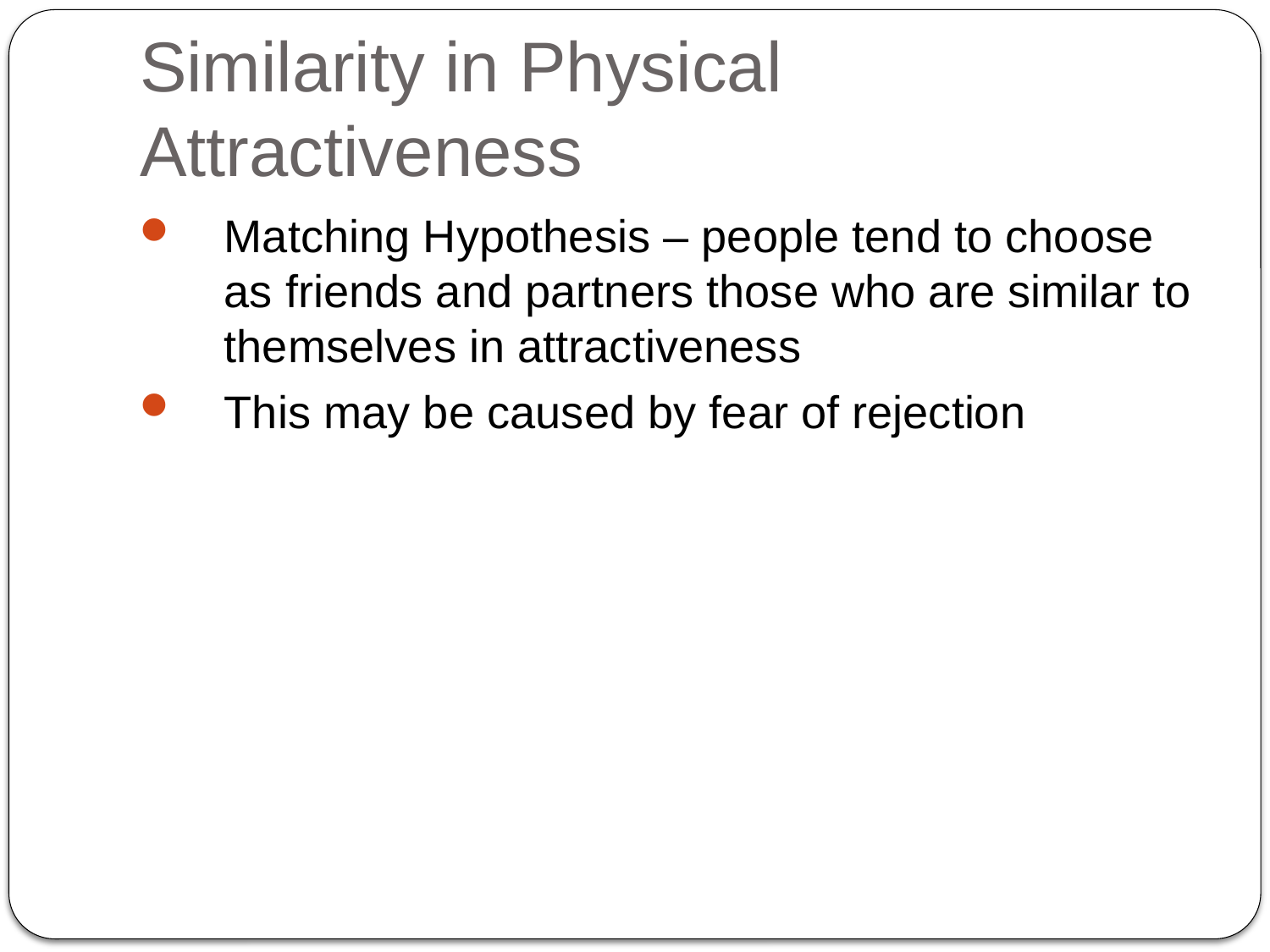

# Similarity in Physical Attractiveness
Matching Hypothesis – people tend to choose as friends and partners those who are similar to themselves in attractiveness
This may be caused by fear of rejection